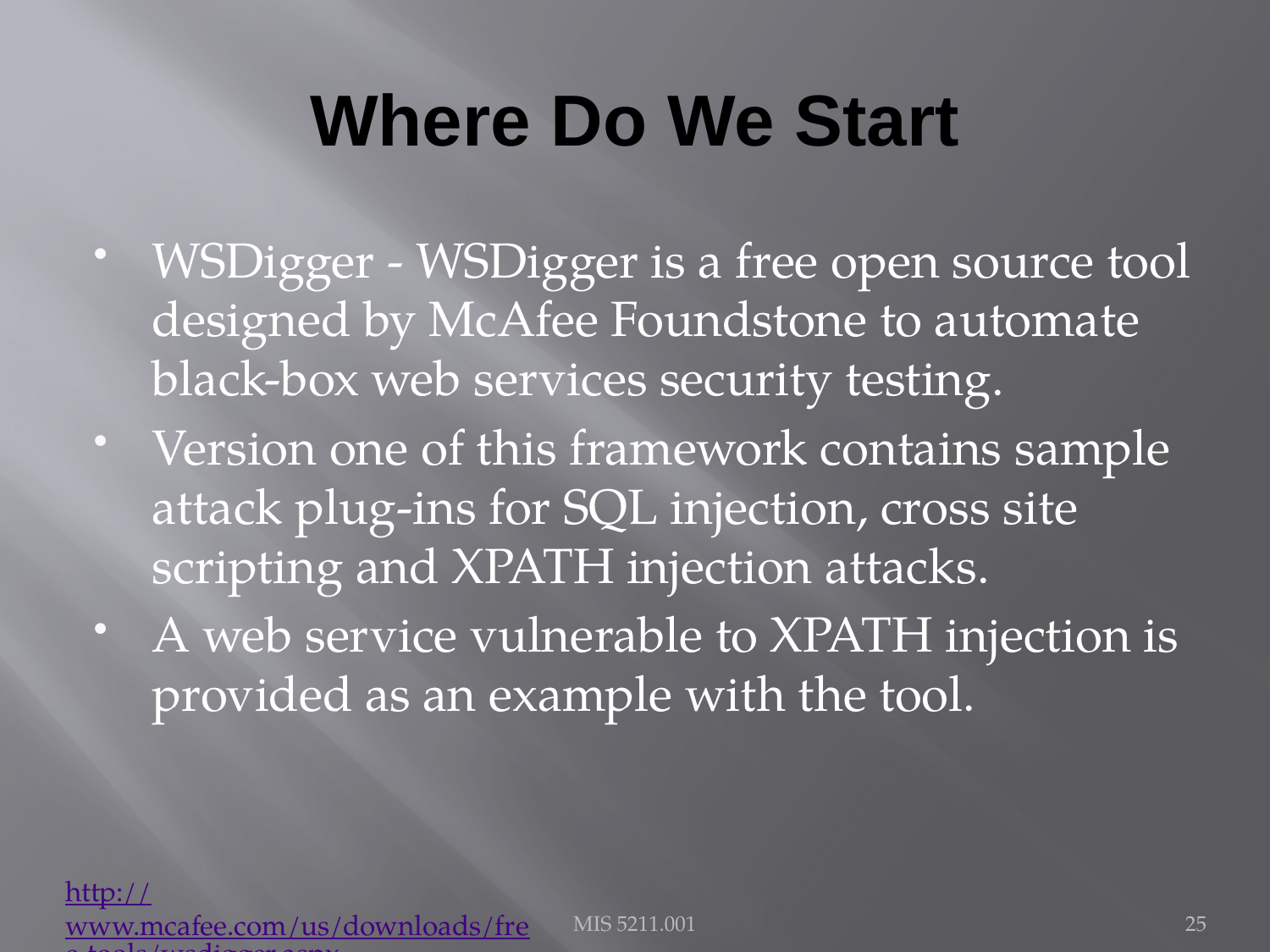

# Where Do We Start
WSDigger - WSDigger is a free open source tool designed by McAfee Foundstone to automate black-box web services security testing.
Version one of this framework contains sample attack plug-ins for SQL injection, cross site scripting and XPATH injection attacks.
A web service vulnerable to XPATH injection is provided as an example with the tool.
http://www.mcafee.com/us/downloads/free-tools/wsdigger.aspx
MIS 5211.001
25